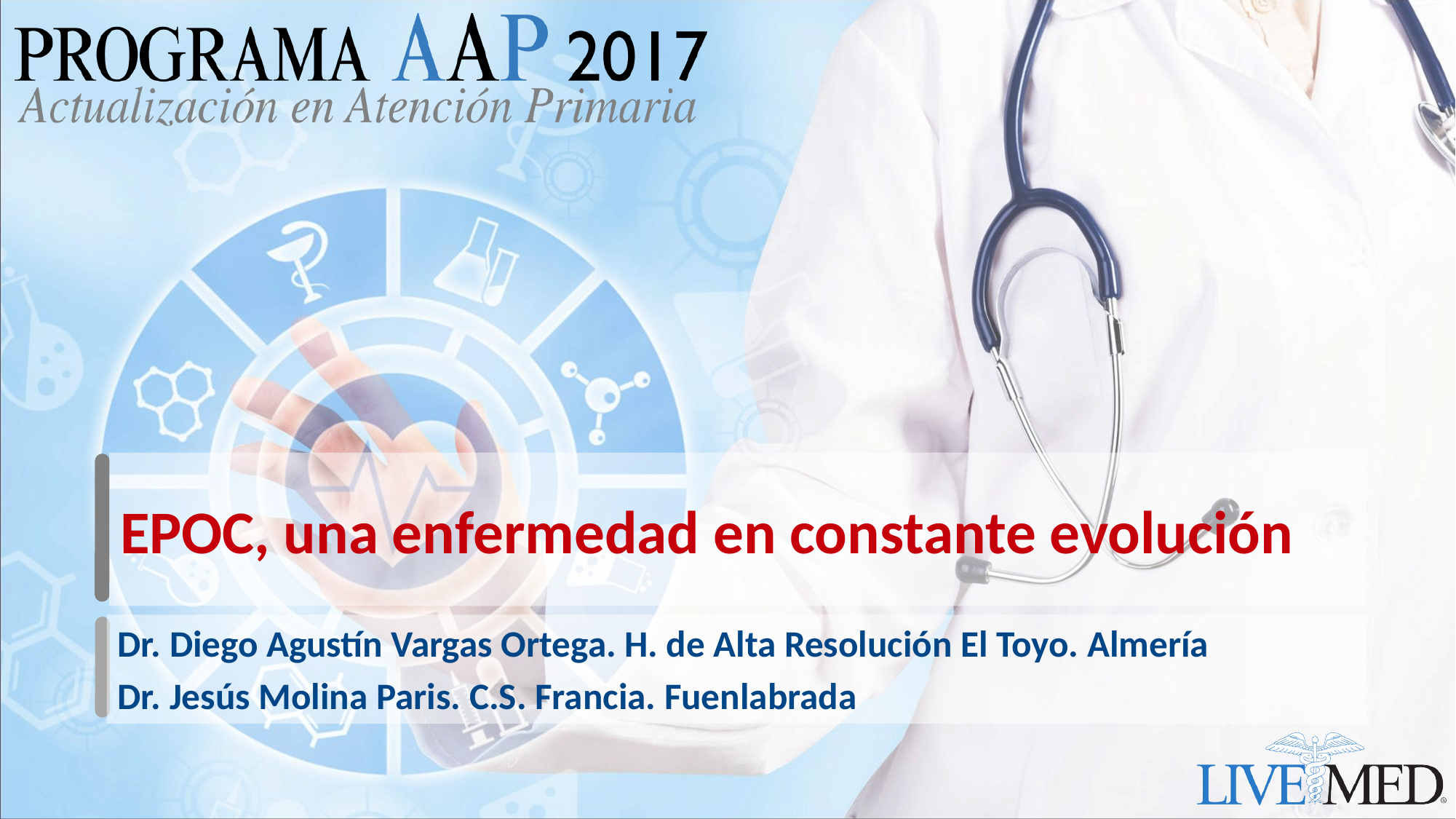

# EPOC, una enfermedad en constante evolución
Dr. Diego Agustín Vargas Ortega. H. de Alta Resolución El Toyo. Almería
Dr. Jesús Molina Paris. C.S. Francia. Fuenlabrada